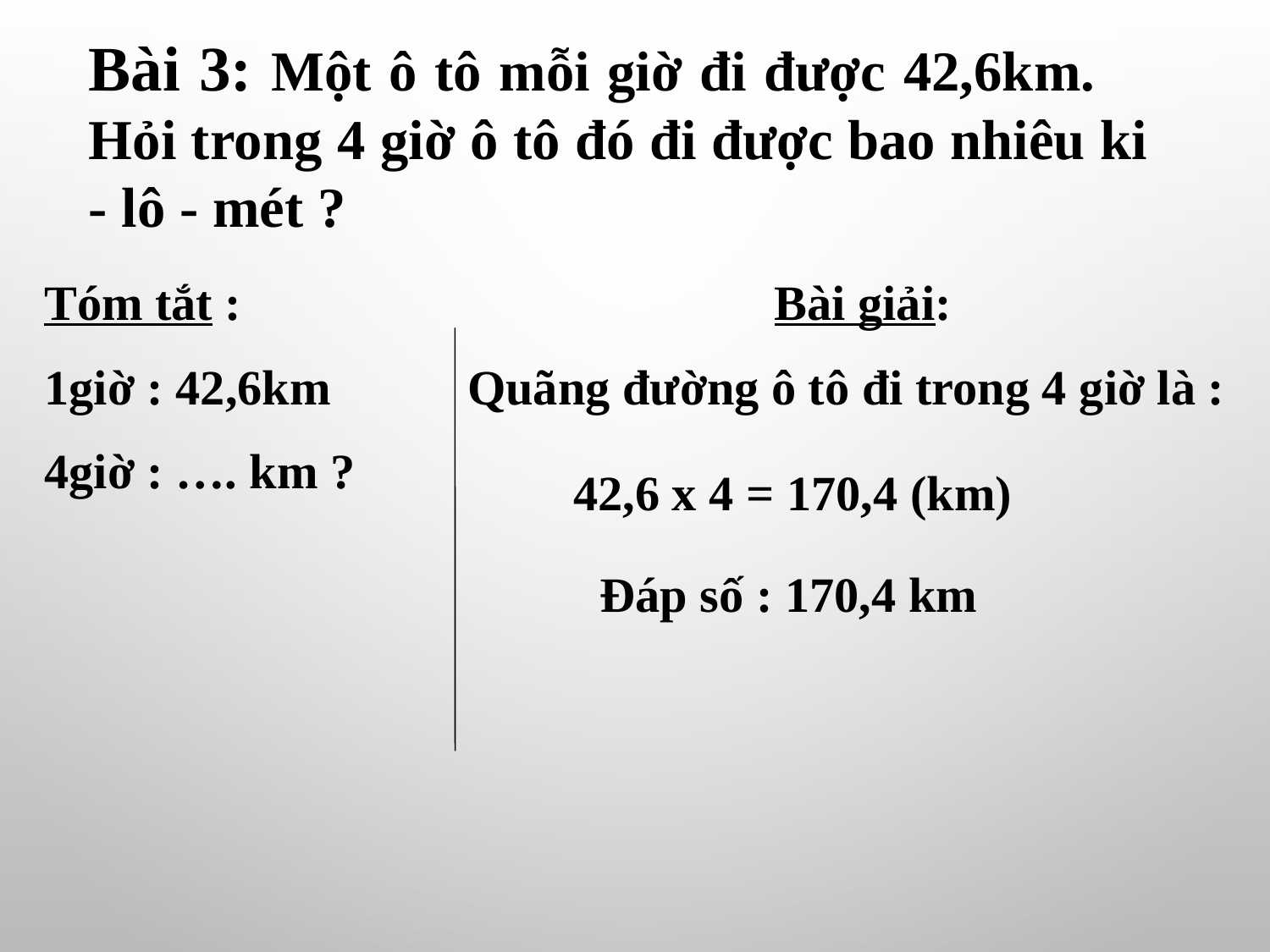

Bài 3: Một ô tô mỗi giờ đi được 42,6km.    Hỏi trong 4 giờ ô tô đó đi được bao nhiêu ki - lô - mét ?
Tóm tắt :
Bài giải:

1giờ : 42,6km
4giờ : …. km ?
Quãng đường ô tô đi trong 4 giờ là :
42,6 x 4 = 170,4 (km)
Đáp số : 170,4 km